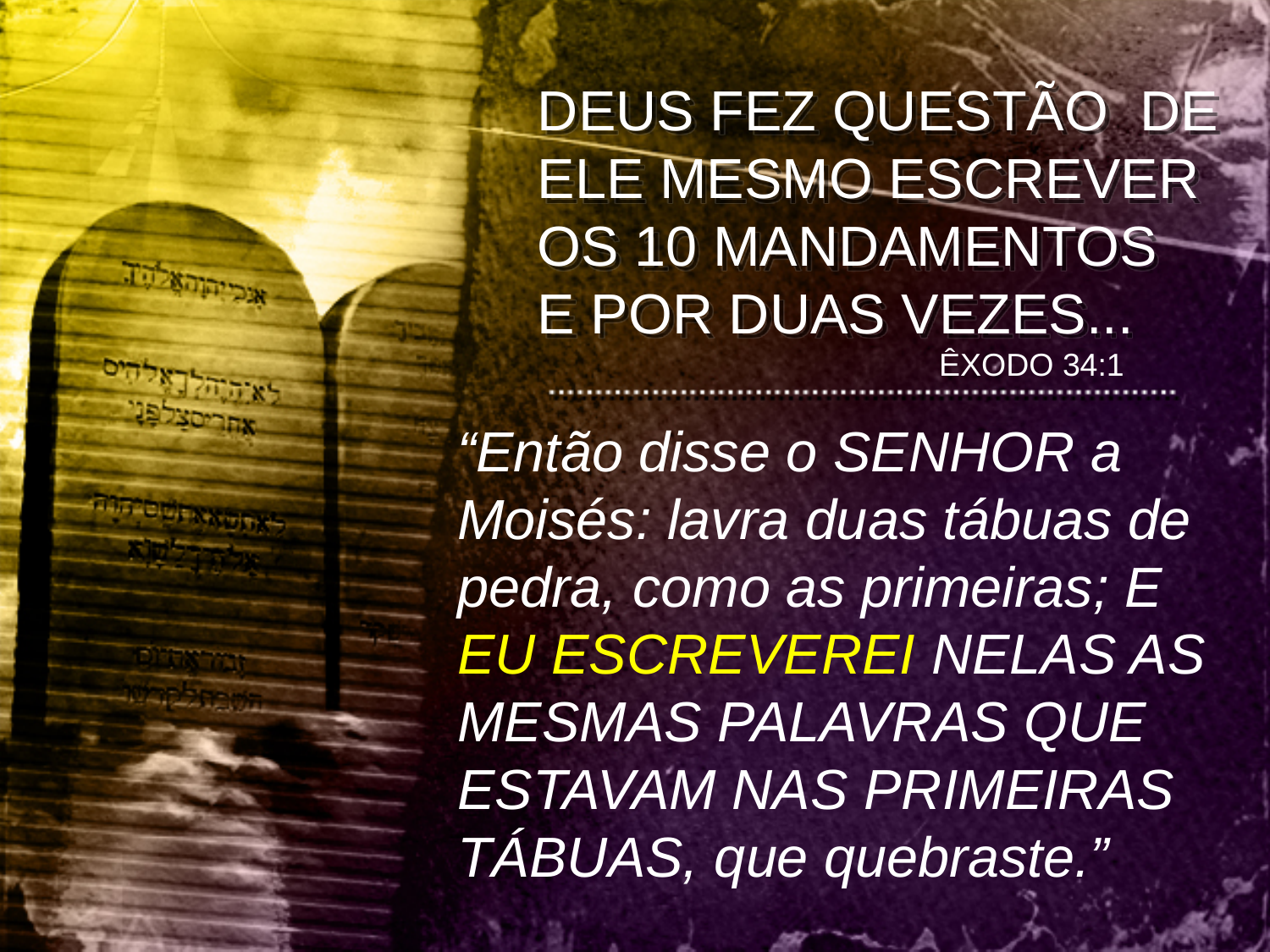

DEUS FEZ QUESTÃO  DE ELE MESMO ESCREVER
OS 10 MANDAMENTOS
E POR DUAS VEZES...
     ÊXODO 34:1
“Então disse o SENHOR a Moisés: lavra duas tábuas de pedra, como as primeiras; E EU ESCREVEREI NELAS AS MESMAS PALAVRAS QUE ESTAVAM NAS PRIMEIRAS TÁBUAS, que quebraste.”